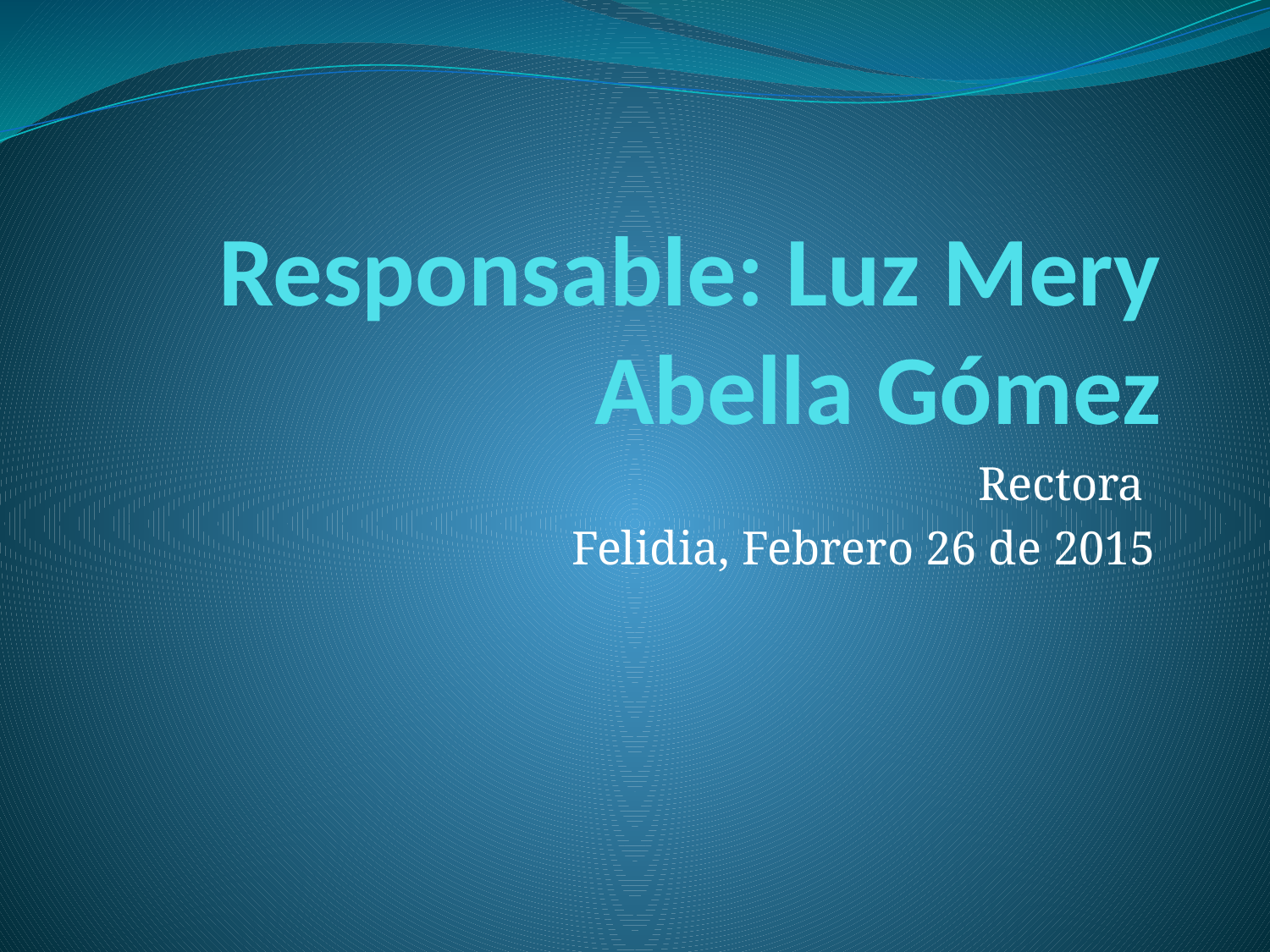

# Responsable: Luz Mery Abella Gómez
Rectora
Felidia, Febrero 26 de 2015